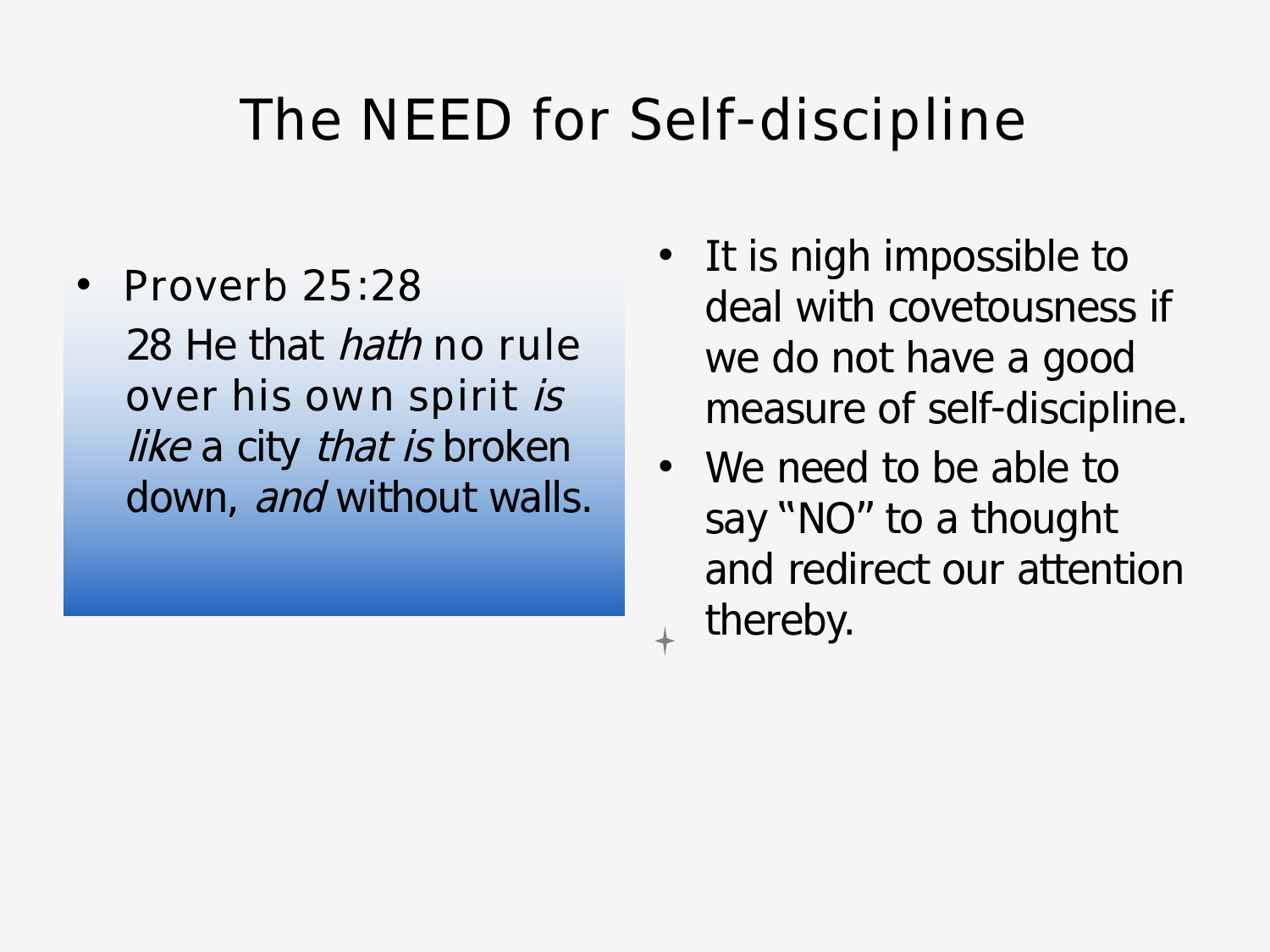

# The NEED for Self-discipline
It is nigh impossible to deal with covetousness if we do not have a good measure of self-discipline.
We need to be able to say “NO” to a thought and redirect our attention thereby.
Proverb 25:28
	28 He that hath no rule over his own spirit is like a city that is broken down, and without walls.